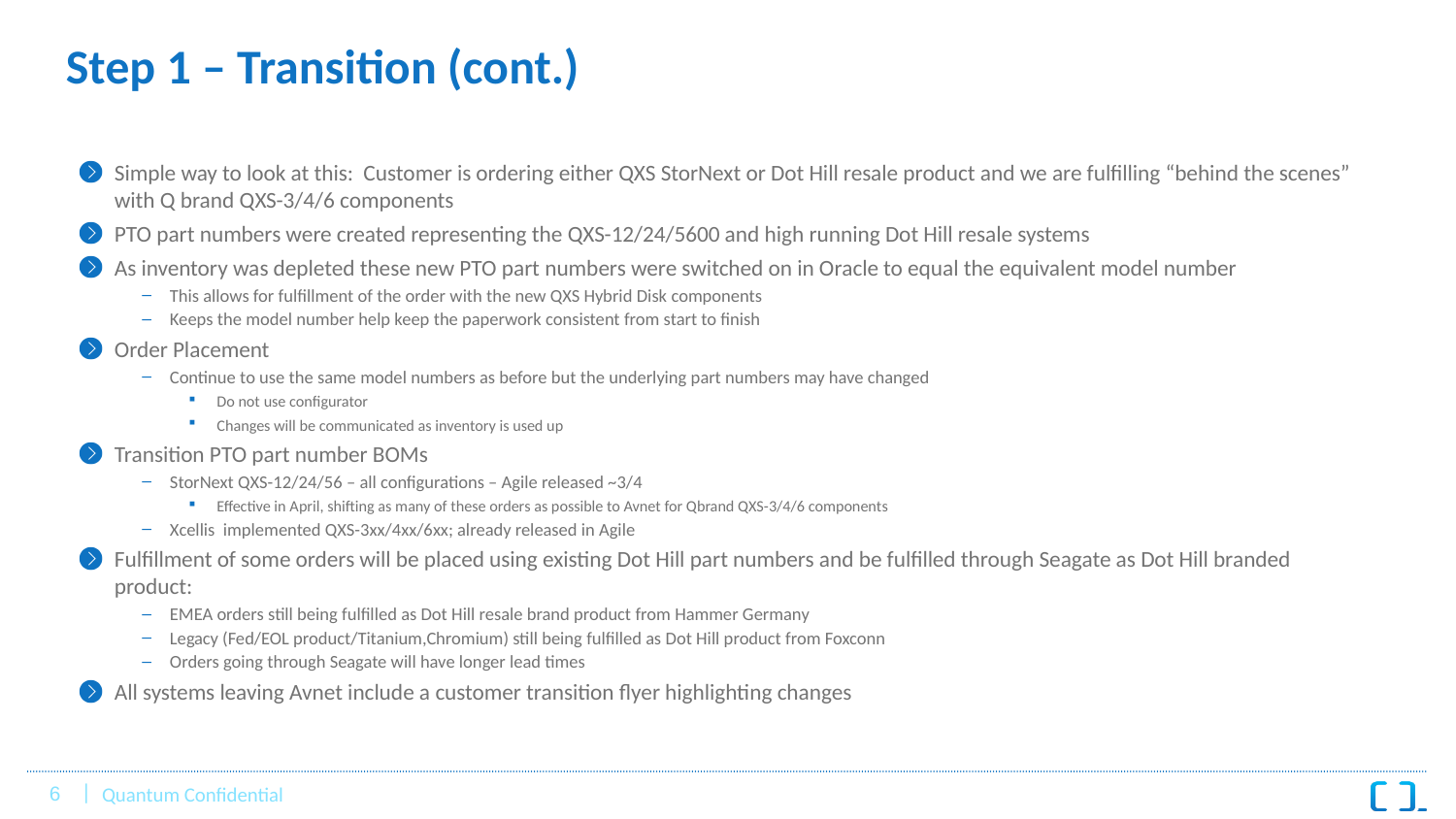

# Step 1 – Transition (cont.)
Simple way to look at this:  Customer is ordering either QXS StorNext or Dot Hill resale product and we are fulfilling “behind the scenes” with Q brand QXS-3/4/6 components
PTO part numbers were created representing the QXS-12/24/5600 and high running Dot Hill resale systems
As inventory was depleted these new PTO part numbers were switched on in Oracle to equal the equivalent model number
This allows for fulfillment of the order with the new QXS Hybrid Disk components
Keeps the model number help keep the paperwork consistent from start to finish
Order Placement
Continue to use the same model numbers as before but the underlying part numbers may have changed
Do not use configurator
Changes will be communicated as inventory is used up
Transition PTO part number BOMs
StorNext QXS-12/24/56 – all configurations – Agile released ~3/4
Effective in April, shifting as many of these orders as possible to Avnet for Qbrand QXS-3/4/6 components
Xcellis  implemented QXS-3xx/4xx/6xx; already released in Agile
Fulfillment of some orders will be placed using existing Dot Hill part numbers and be fulfilled through Seagate as Dot Hill branded product:
EMEA orders still being fulfilled as Dot Hill resale brand product from Hammer Germany
Legacy (Fed/EOL product/Titanium,Chromium) still being fulfilled as Dot Hill product from Foxconn
Orders going through Seagate will have longer lead times
All systems leaving Avnet include a customer transition flyer highlighting changes